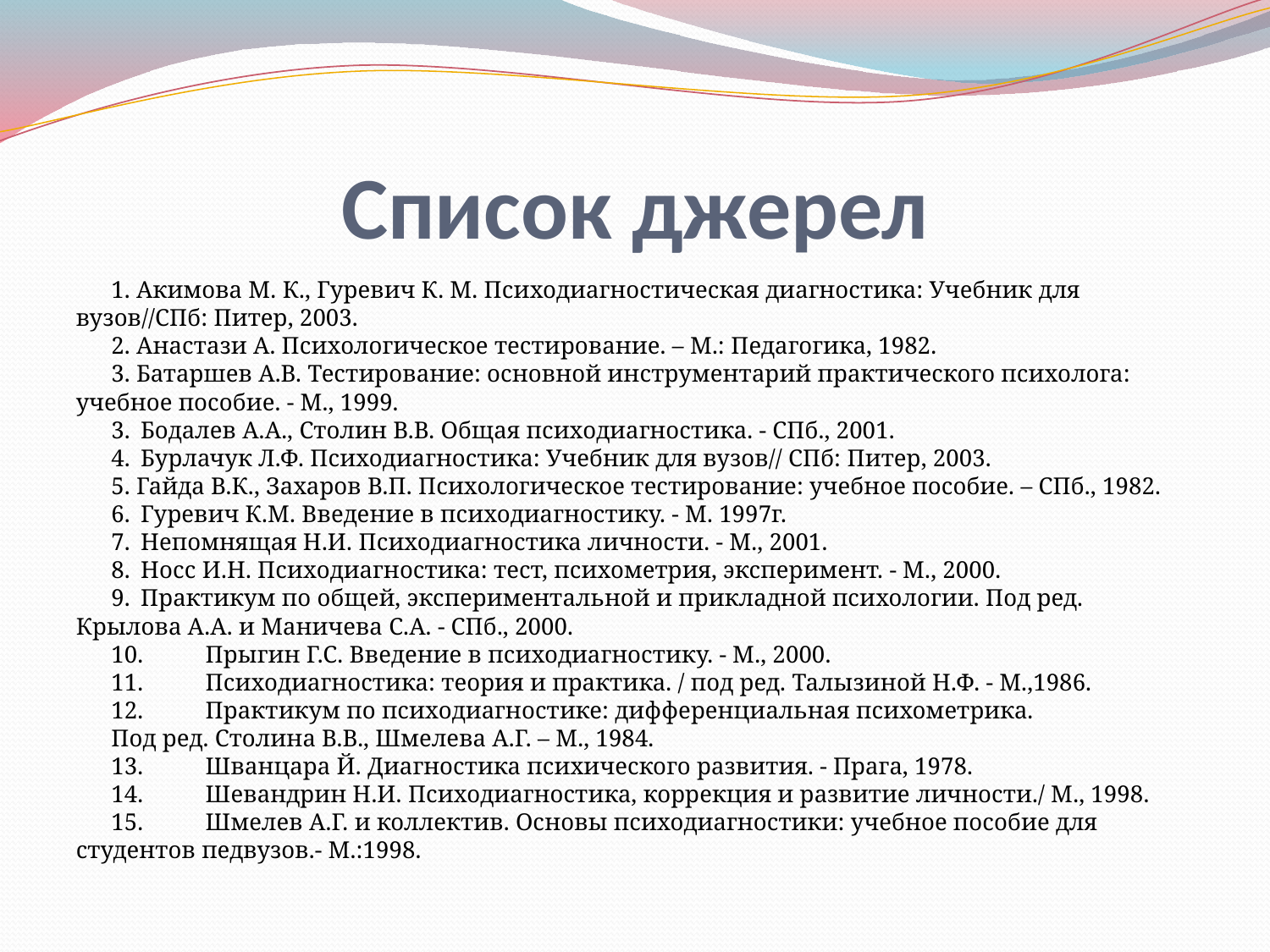

# Список джерел
1. Акимова М. К., Гуревич К. М. Психодиагностическая диагностика: Учебник для вузов//СПб: Питер, 2003.
2. Анастази А. Психологическое тестирование. – М.: Педагогика, 1982.
3. Батаршев А.В. Тестирование: основной инструментарий практического психолога: учебное пособие. - М., 1999.
3.	Бодалев А.А., Столин В.В. Общая психодиагностика. - СПб., 2001.
4.	Бурлачук Л.Ф. Психодиагностика: Учебник для вузов// СПб: Питер, 2003.
5. Гайда В.К., Захаров В.П. Психологическое тестирование: учебное пособие. – СПб., 1982.
6.	Гуревич К.М. Введение в психодиагностику. - М. 1997г.
7.	Непомнящая Н.И. Психодиагностика личности. - М., 2001.
8.	Носс И.Н. Психодиагностика: тест, психометрия, эксперимент. - М., 2000.
9.	Практикум по общей, экспериментальной и прикладной психологии. Под ред. Крылова А.А. и Маничева С.А. - СПб., 2000.
10.	Прыгин Г.С. Введение в психодиагностику. - М., 2000.
11.	Психодиагностика: теория и практика. / под ред. Талызиной Н.Ф. - М.,1986.
12.	Практикум по психодиагностике: дифференциальная психометрика.
Под ред. Столина В.В., Шмелева А.Г. – М., 1984.
13.	Шванцара Й. Диагностика психического развития. - Прага, 1978.
14.	Шевандрин Н.И. Психодиагностика, коррекция и развитие личности./ М., 1998.
15.	Шмелев А.Г. и коллектив. Основы психодиагностики: учебное пособие для студентов педвузов.- М.:1998.